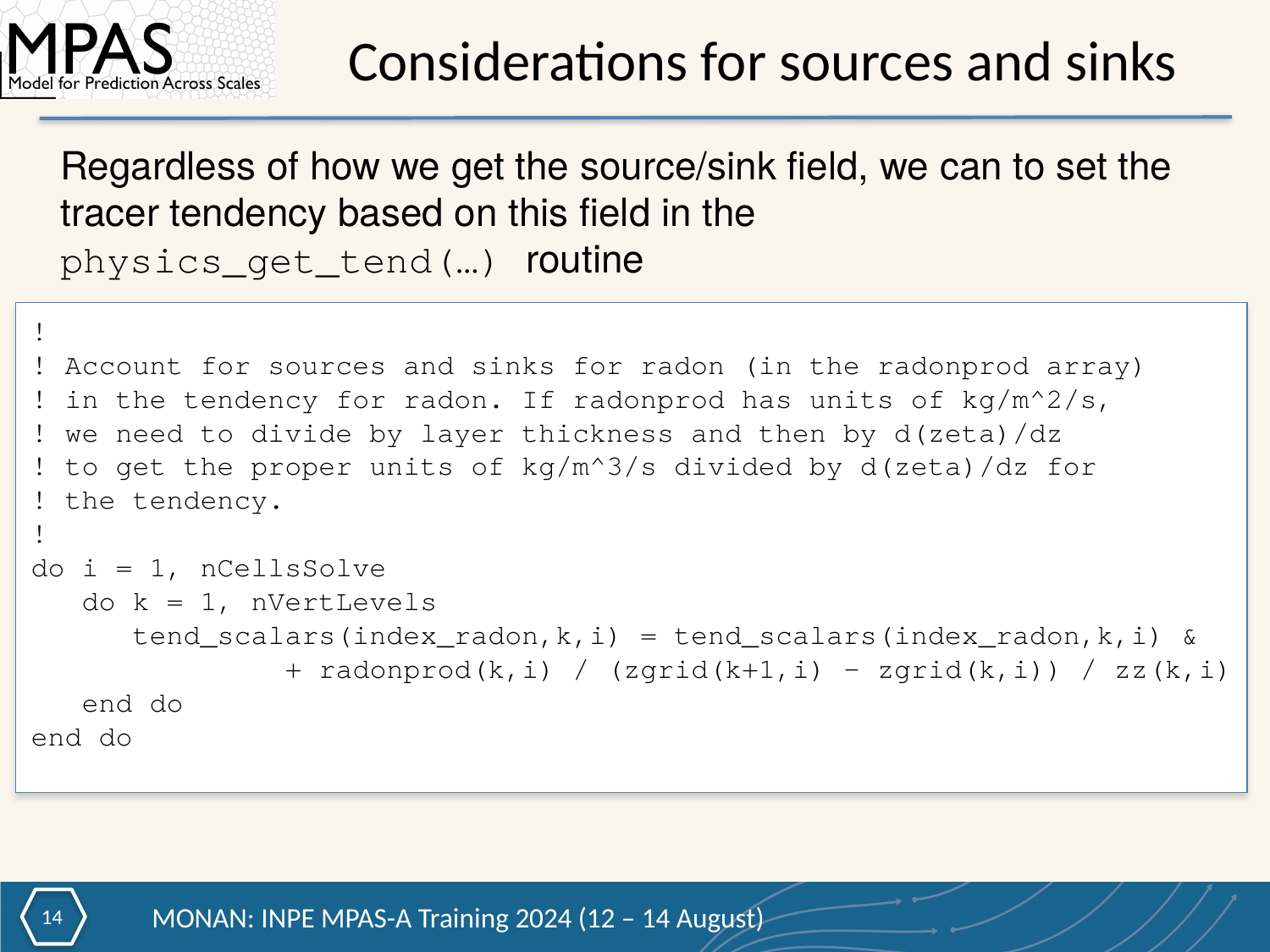

Considerations for sources and sinks
Regardless of how we get the source/sink field, we can to set the tracer tendency based on this field in the physics_get_tend(…) routine

!
! Account for sources and sinks for radon (in the radonprod array)
! in the tendency for radon. If radonprod has units of kg/m^2/s,
! we need to divide by layer thickness and then by d(zeta)/dz
! to get the proper units of kg/m^3/s divided by d(zeta)/dz for
! the tendency.
!
do i = 1, nCellsSolve
   do k = 1, nVertLevels
      tend_scalars(index_radon,k,i) = tend_scalars(index_radon,k,i) &
               + radonprod(k,i) / (zgrid(k+1,i) - zgrid(k,i)) / zz(k,i)
   end do
end do
14